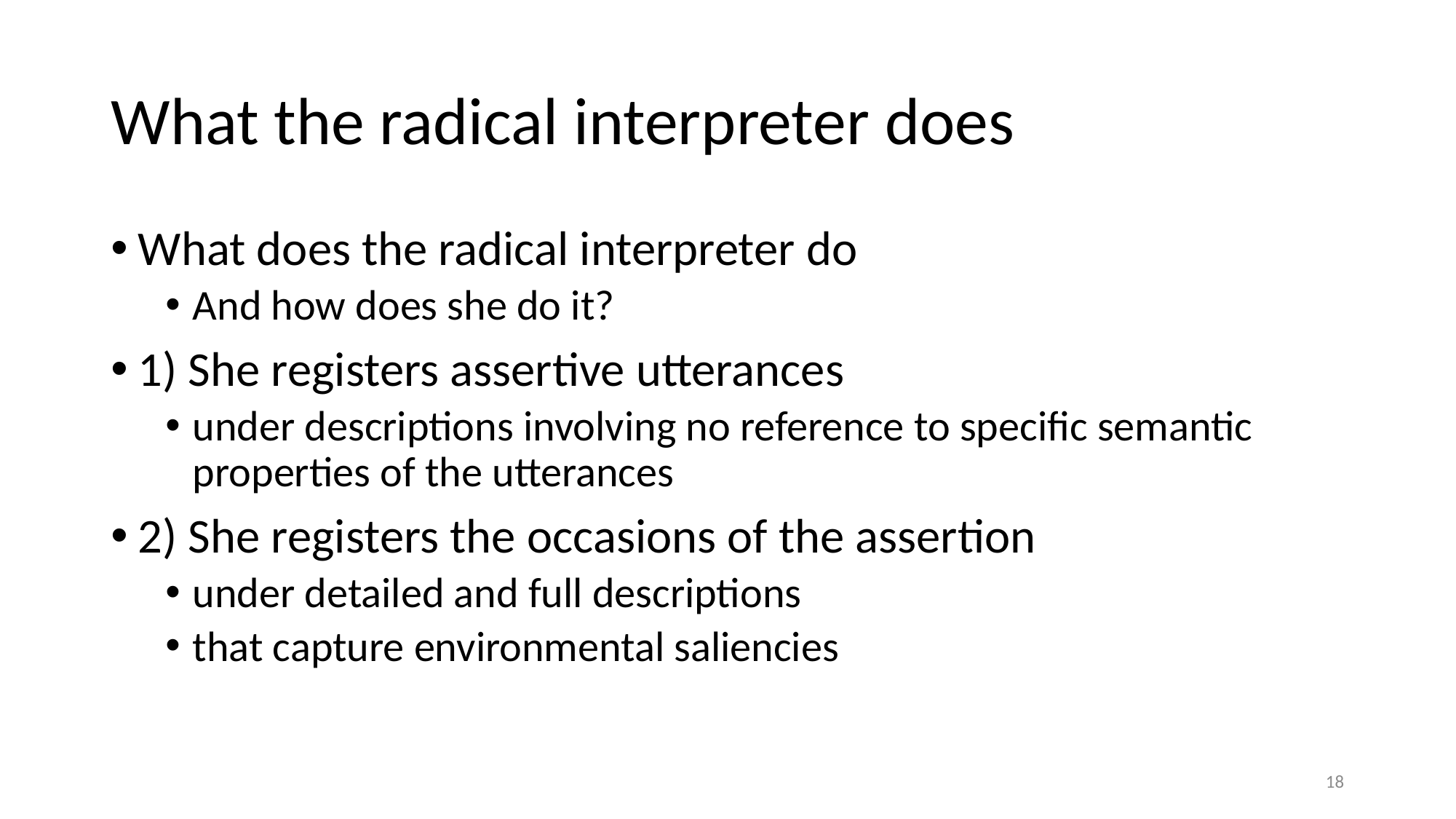

# What the radical interpreter does
What does the radical interpreter do
And how does she do it?
1) She registers assertive utterances
under descriptions involving no reference to specific semantic properties of the utterances
2) She registers the occasions of the assertion
under detailed and full descriptions
that capture environmental saliencies
18